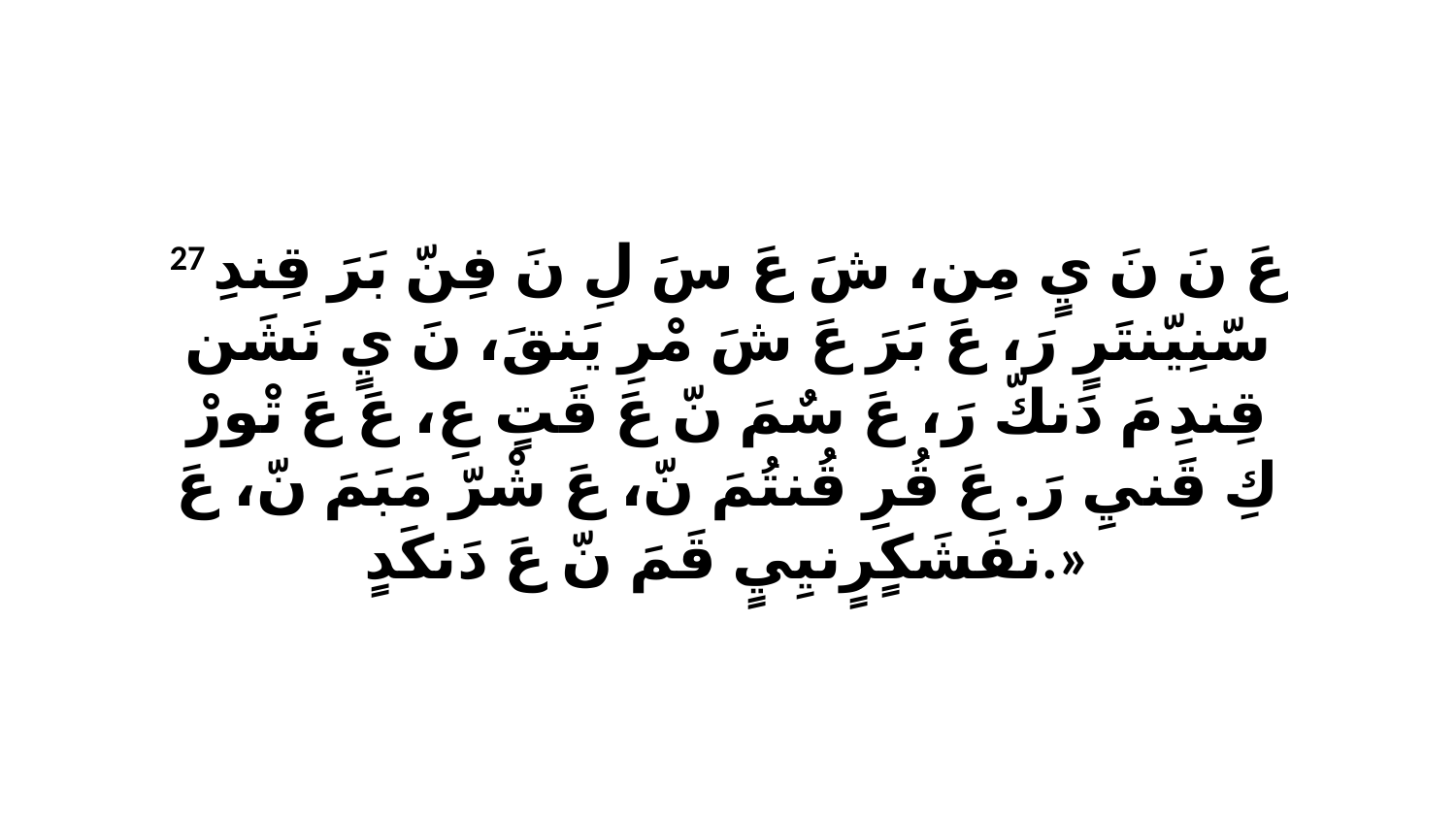

27 عَ نَ نَ يٍ مِن، شَ عَ سَ لِ نَ فِنّ بَرَ قِندِ سّنِيّنتَرٍ رَ، عَ بَرَ عَ شَ مْرِ يَنقَ، نَ يٍ نَشَن قِندِ مَ دَنكّ رَ، عَ سٌمَ نّ عَ قَتٍ عِ، عَ عَ تْورْ كِ قَنيِ رَ. عَ قُرِ قُنتُمَ نّ، عَ شْرّ مَبَمَ نّ، عَ نفَشَكٍرٍنيِيٍ قَمَ نّ عَ دَنكَدٍ.»